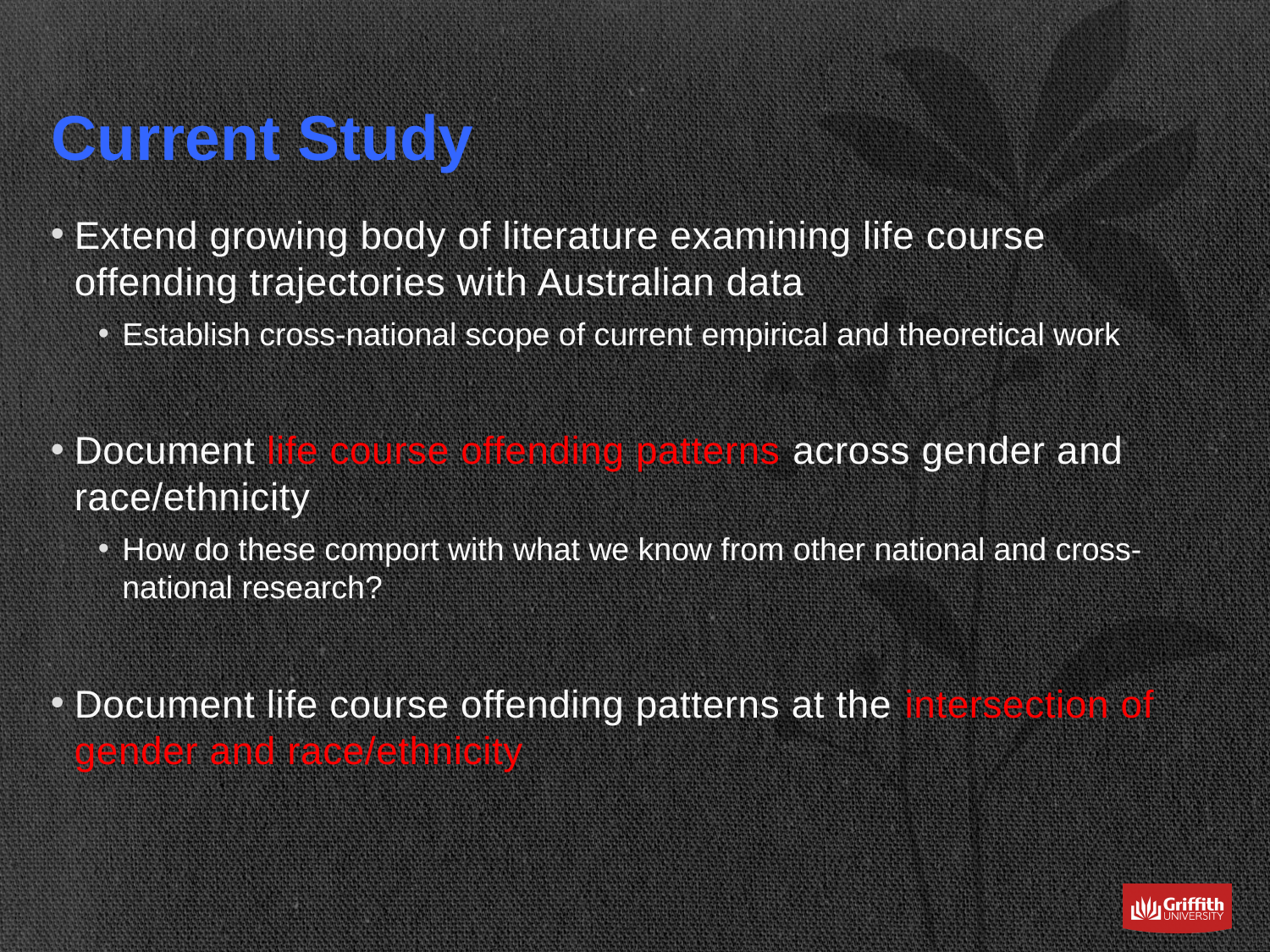

# Current Study
Extend growing body of literature examining life course offending trajectories with Australian data
Establish cross-national scope of current empirical and theoretical work

Document life course offending patterns across gender and race/ethnicity
How do these comport with what we know from other national and cross-national research?

Document life course offending patterns at the intersection of gender and race/ethnicity